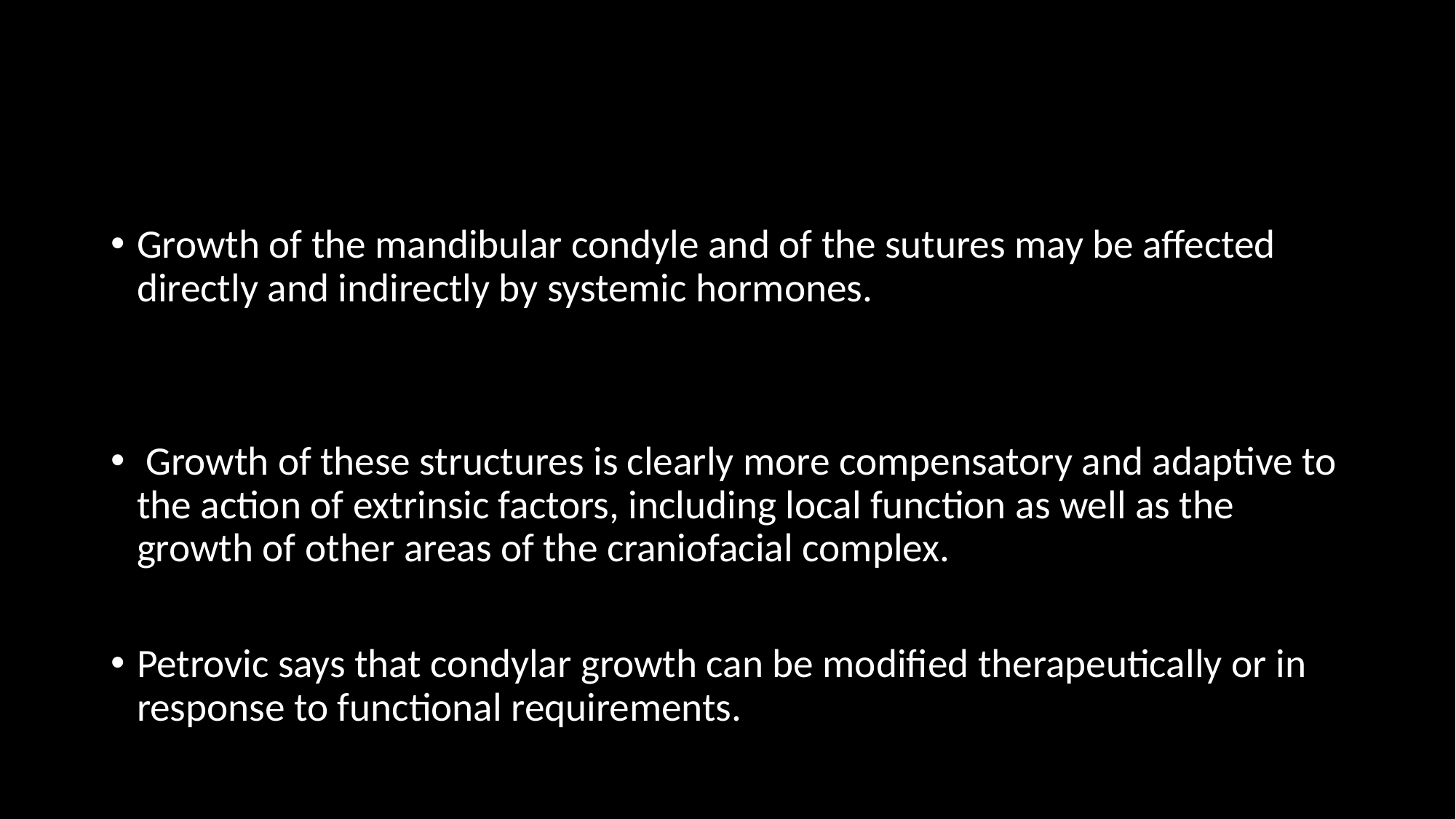

#
Growth of the mandibular condyle and of the sutures may be affected directly and indirectly by systemic hormones.

 Growth of these structures is clearly more compensatory and adaptive to the action of extrinsic factors, including local function as well as the growth of other areas of the craniofacial complex.

Petrovic says that condylar growth can be modified therapeutically or in response to functional requirements.